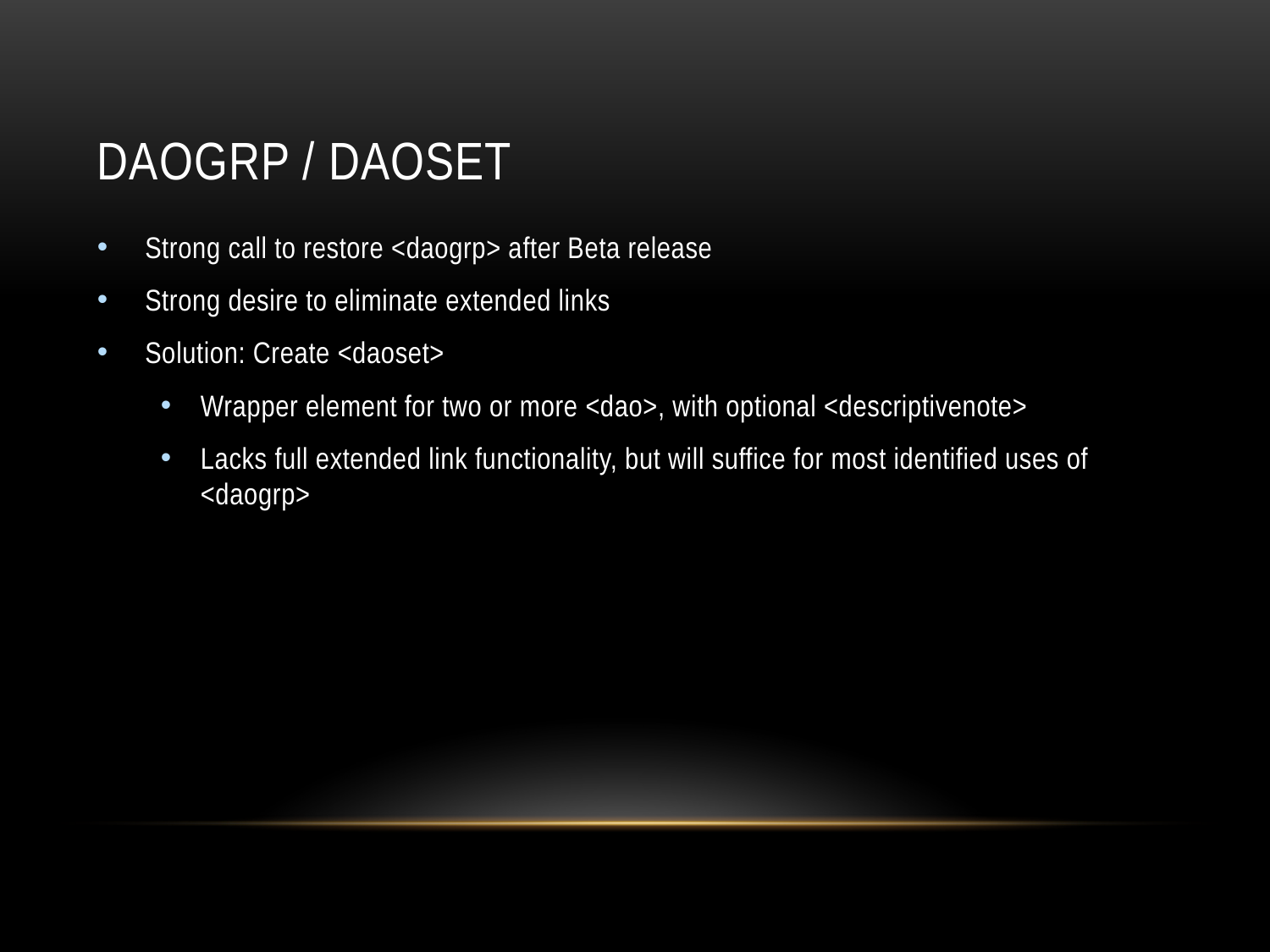

# DAOGRP / DAOSET
Strong call to restore <daogrp> after Beta release
Strong desire to eliminate extended links
Solution: Create <daoset>
Wrapper element for two or more <dao>, with optional <descriptivenote>
Lacks full extended link functionality, but will suffice for most identified uses of <daogrp>